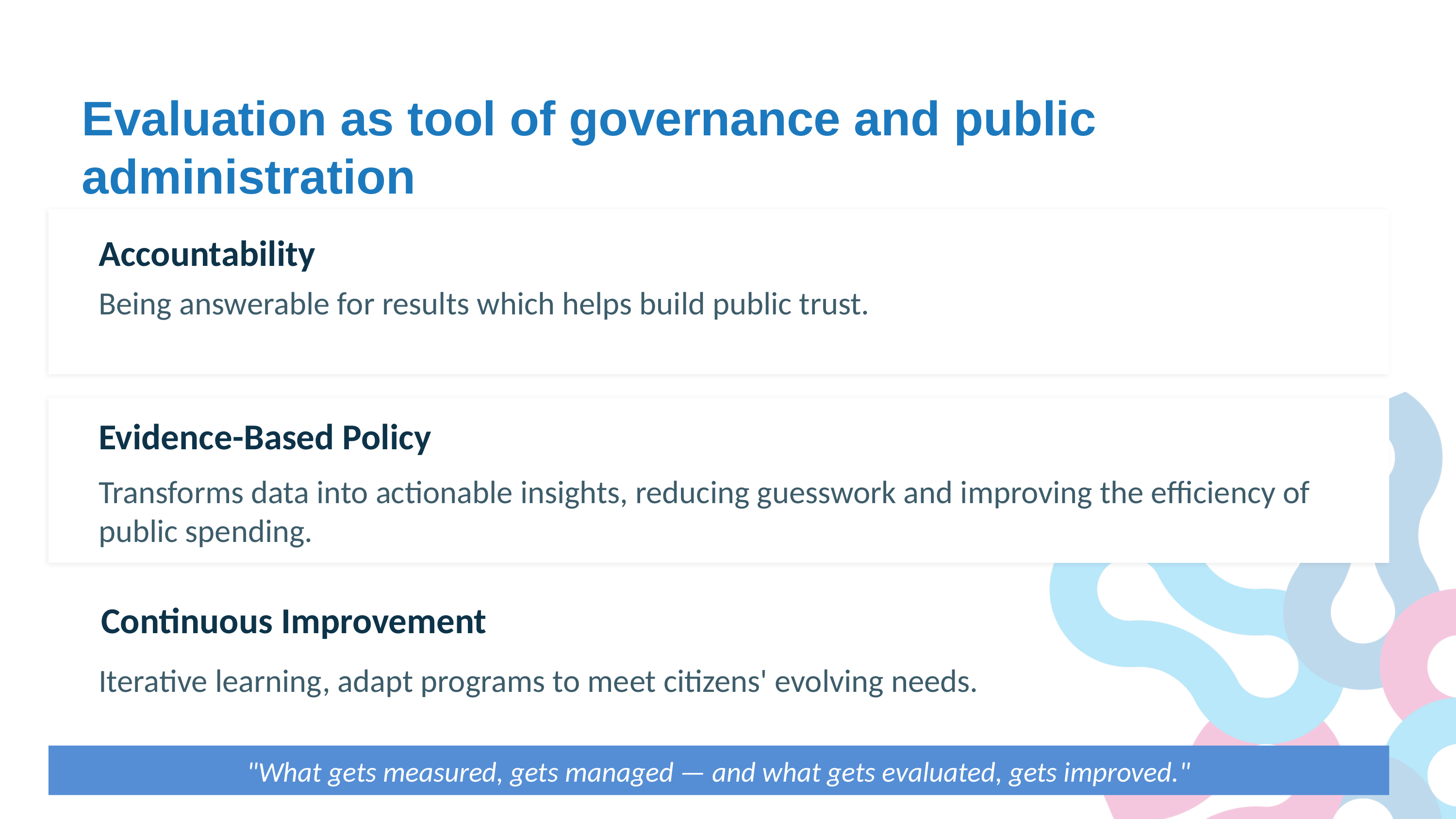

Evaluation as tool of governance and public administration

Accountability
Being answerable for results which helps build public trust.

Evidence-Based Policy
Transforms data into actionable insights, reducing guesswork and improving the efficiency of public spending.

Continuous Improvement
Iterative learning, adapt programs to meet citizens' evolving needs.

"What gets measured, gets managed — and what gets evaluated, gets improved."

www.glocalevalweek.org